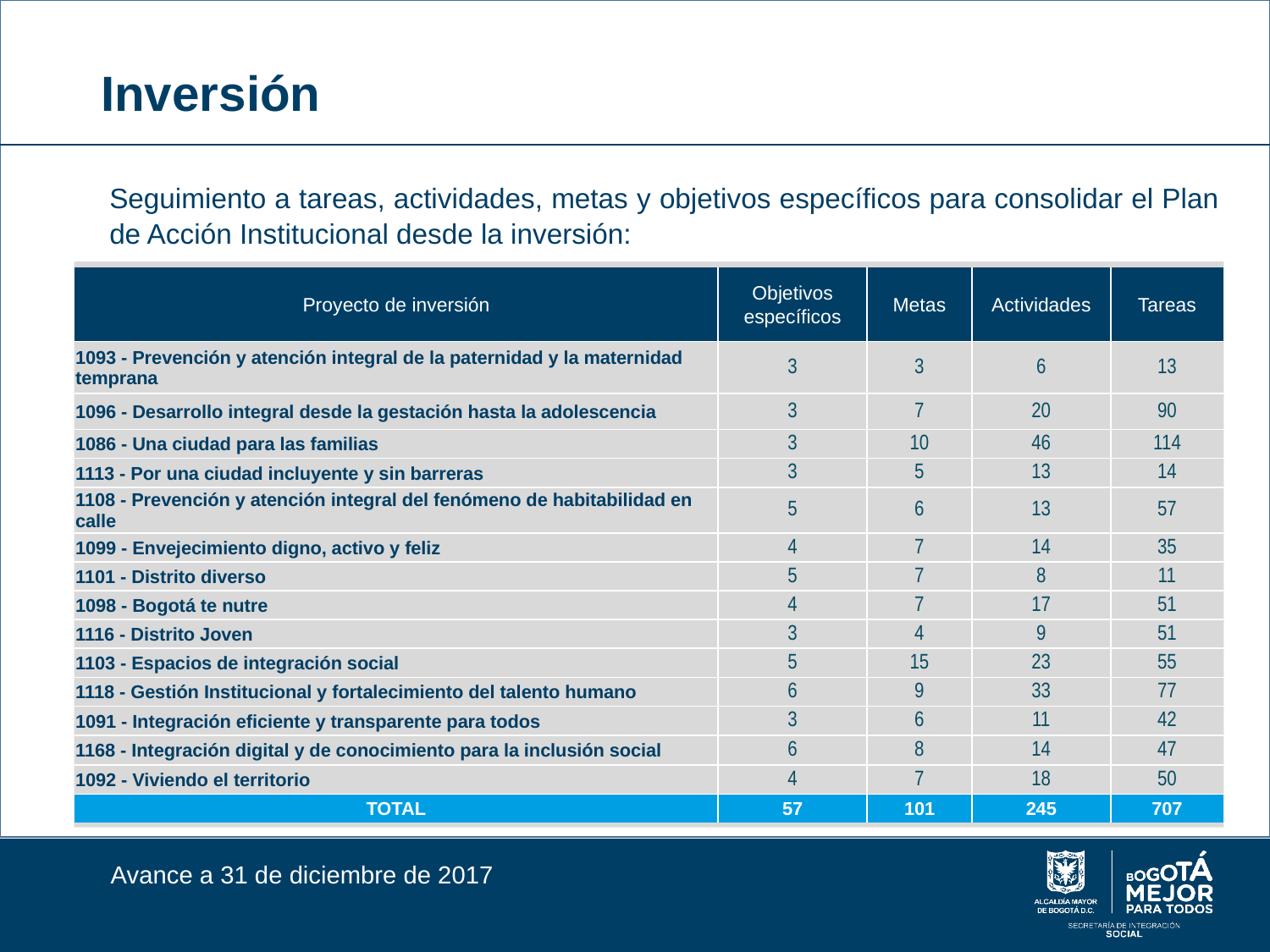

# Inversión
Seguimiento a tareas, actividades, metas y objetivos específicos para consolidar el Plan de Acción Institucional desde la inversión:

| Proyecto de inversión | Objetivos específicos | Metas | Actividades | Tareas |
| --- | --- | --- | --- | --- |
| 1093 - Prevención y atención integral de la paternidad y la maternidad temprana | 3 | 3 | 6 | 13 |
| 1096 - Desarrollo integral desde la gestación hasta la adolescencia | 3 | 7 | 20 | 90 |
| 1086 - Una ciudad para las familias | 3 | 10 | 46 | 114 |
| 1113 - Por una ciudad incluyente y sin barreras | 3 | 5 | 13 | 14 |
| 1108 - Prevención y atención integral del fenómeno de habitabilidad en calle | 5 | 6 | 13 | 57 |
| 1099 - Envejecimiento digno, activo y feliz | 4 | 7 | 14 | 35 |
| 1101 - Distrito diverso | 5 | 7 | 8 | 11 |
| 1098 - Bogotá te nutre | 4 | 7 | 17 | 51 |
| 1116 - Distrito Joven | 3 | 4 | 9 | 51 |
| 1103 - Espacios de integración social | 5 | 15 | 23 | 55 |
| 1118 - Gestión Institucional y fortalecimiento del talento humano | 6 | 9 | 33 | 77 |
| 1091 - Integración eficiente y transparente para todos | 3 | 6 | 11 | 42 |
| 1168 - Integración digital y de conocimiento para la inclusión social | 6 | 8 | 14 | 47 |
| 1092 - Viviendo el territorio | 4 | 7 | 18 | 50 |
| TOTAL | 57 | 101 | 245 | 707 |